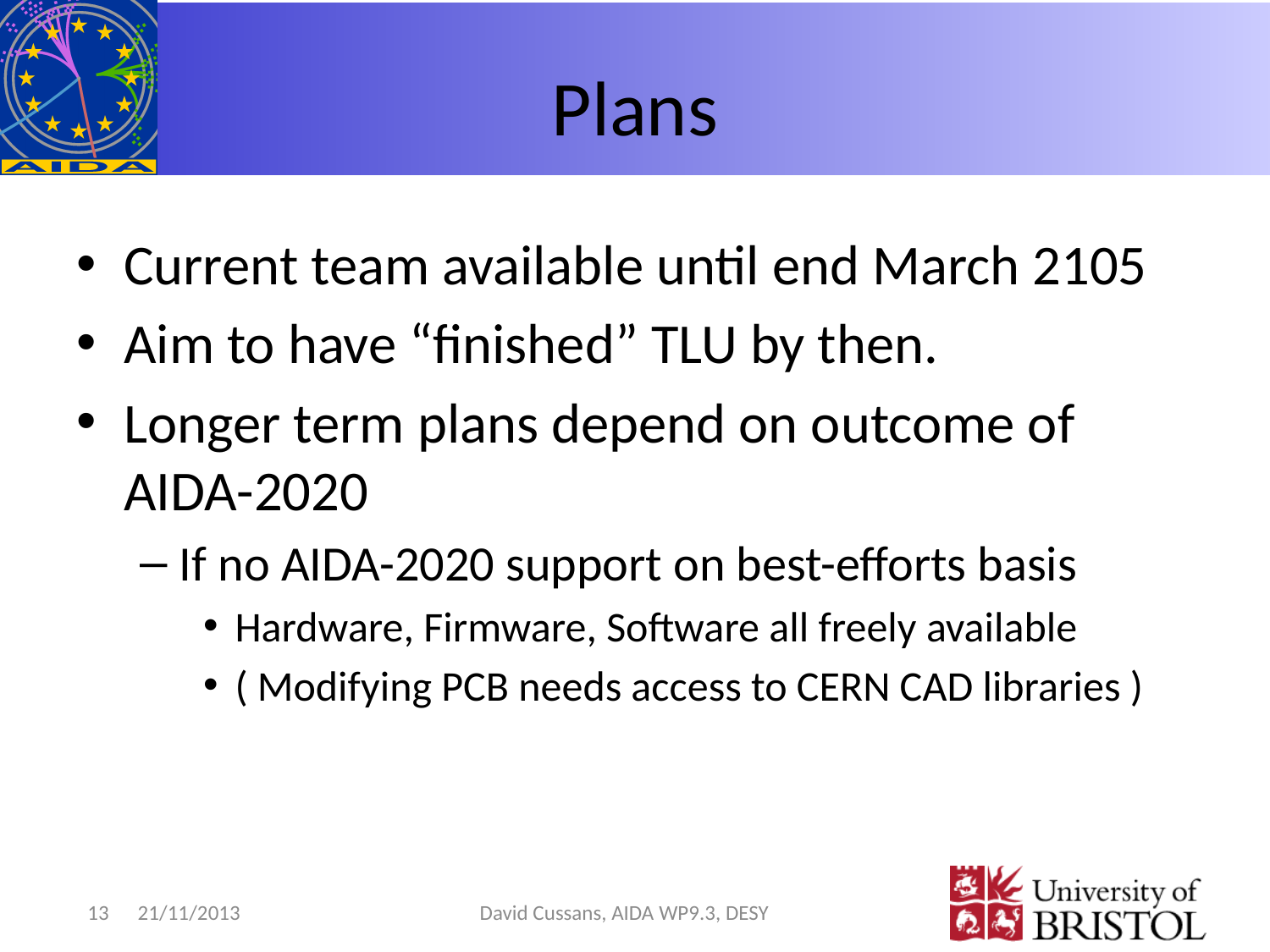

# Plans
Current team available until end March 2105
Aim to have “finished” TLU by then.
Longer term plans depend on outcome of AIDA-2020
If no AIDA-2020 support on best-efforts basis
Hardware, Firmware, Software all freely available
( Modifying PCB needs access to CERN CAD libraries )
13
21/11/2013
David Cussans, AIDA WP9.3, DESY